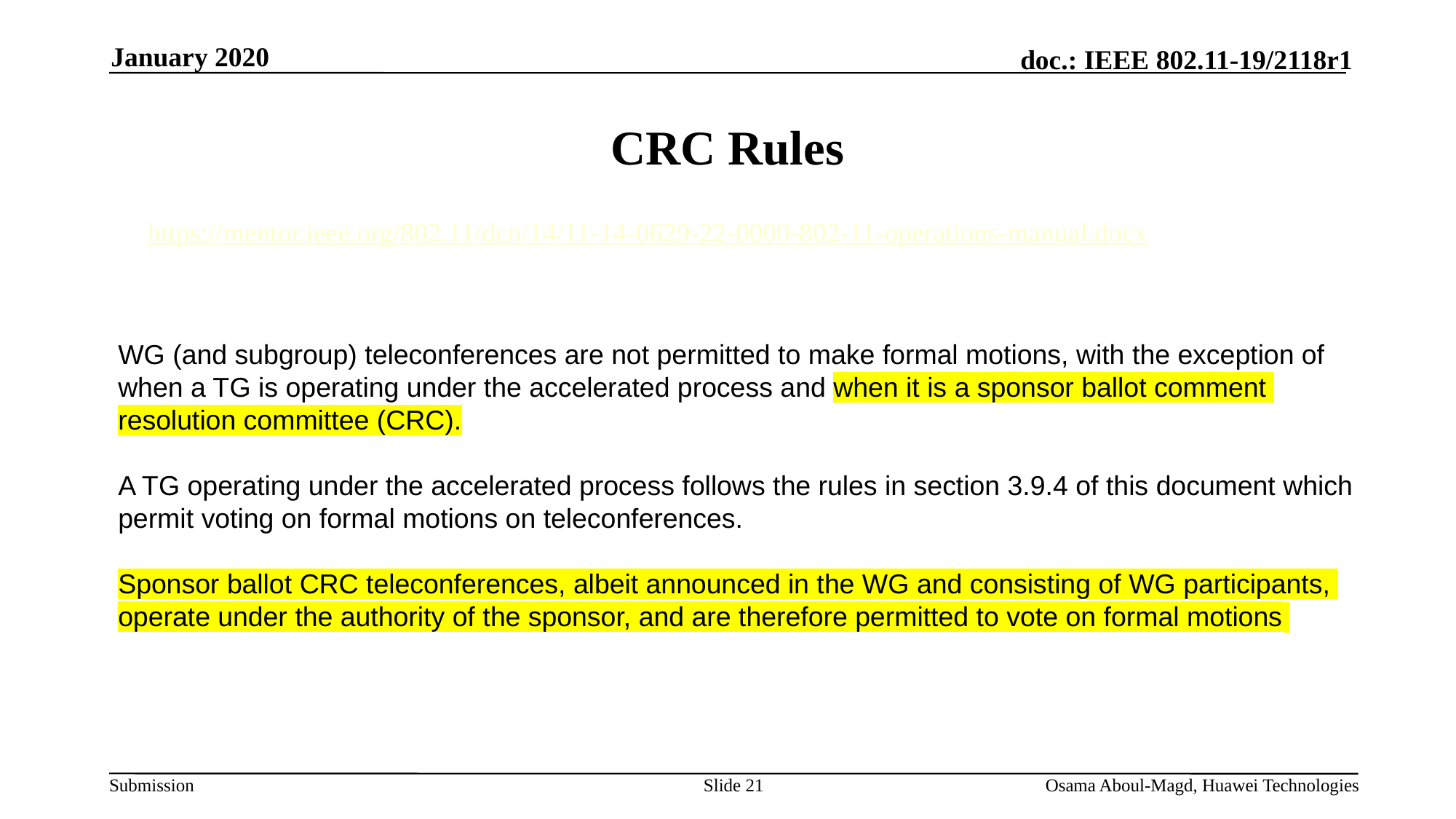

January 2020
# CRC Rules
https://mentor.ieee.org/802.11/dcn/14/11-14-0629-22-0000-802-11-operations-manual.docx
WG (and subgroup) teleconferences are not permitted to make formal motions, with the exception of
when a TG is operating under the accelerated process and when it is a sponsor ballot comment
resolution committee (CRC).

A TG operating under the accelerated process follows the rules in section 3.9.4 of this document which
permit voting on formal motions on teleconferences.

Sponsor ballot CRC teleconferences, albeit announced in the WG and consisting of WG participants,
operate under the authority of the sponsor, and are therefore permitted to vote on formal motions
Slide 21
Osama Aboul-Magd, Huawei Technologies